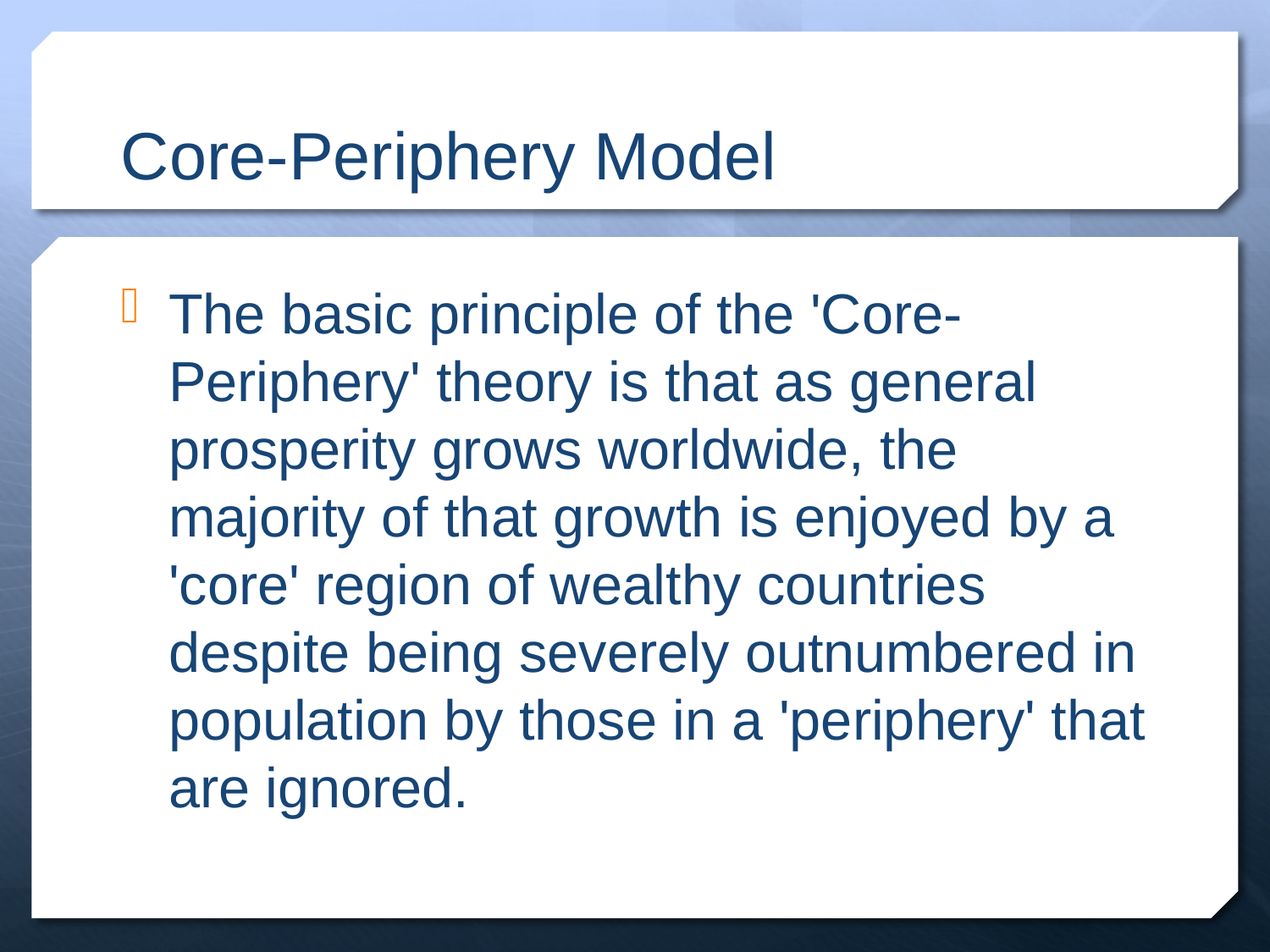

# Core-Periphery Model
The basic principle of the 'Core-Periphery' theory is that as general prosperity grows worldwide, the majority of that growth is enjoyed by a 'core' region of wealthy countries despite being severely outnumbered in population by those in a 'periphery' that are ignored.